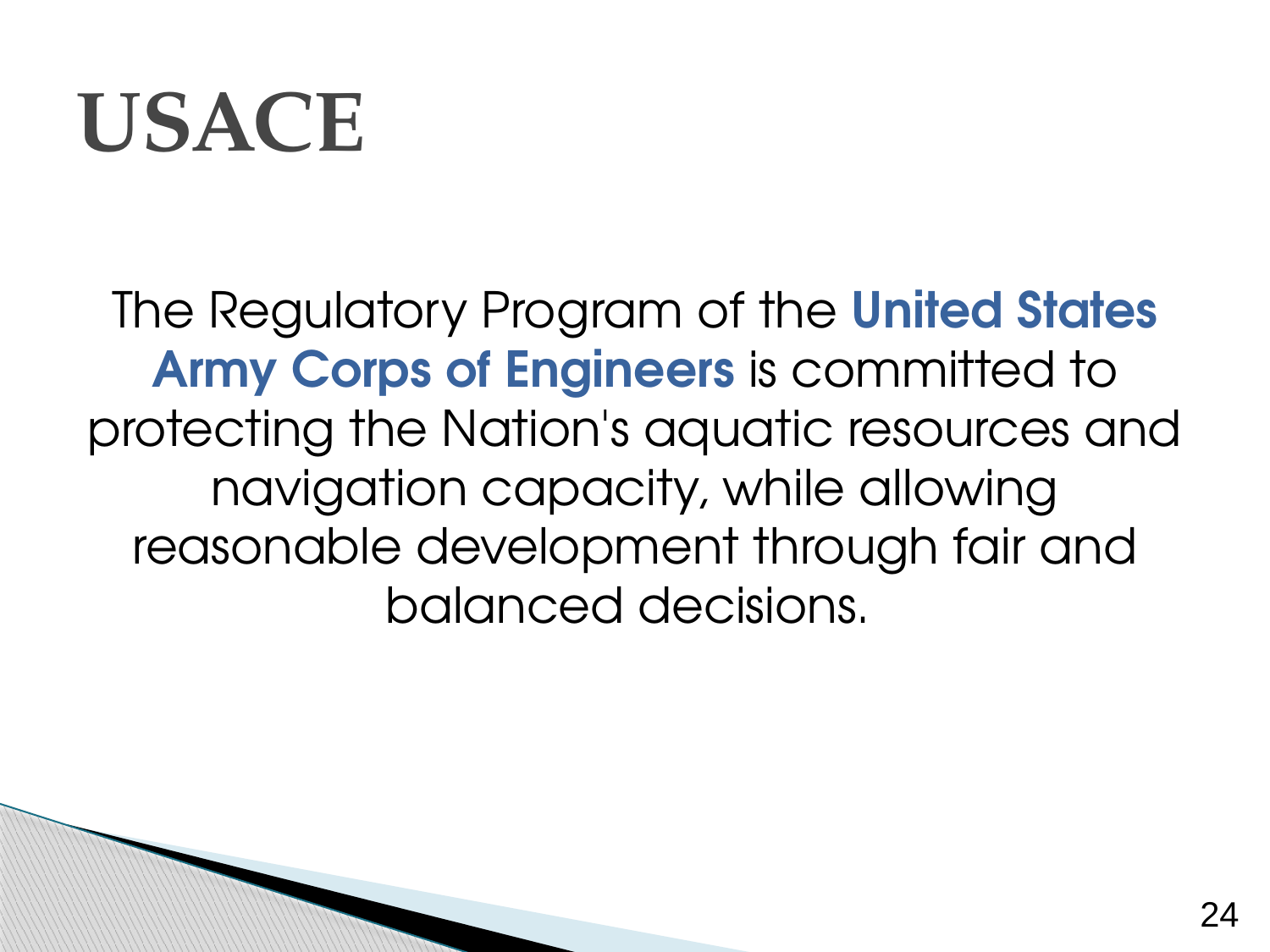

# USACE

The Regulatory Program of the United States Army Corps of Engineers is committed to protecting the Nation's aquatic resources and navigation capacity, while allowing reasonable development through fair and balanced decisions.
24